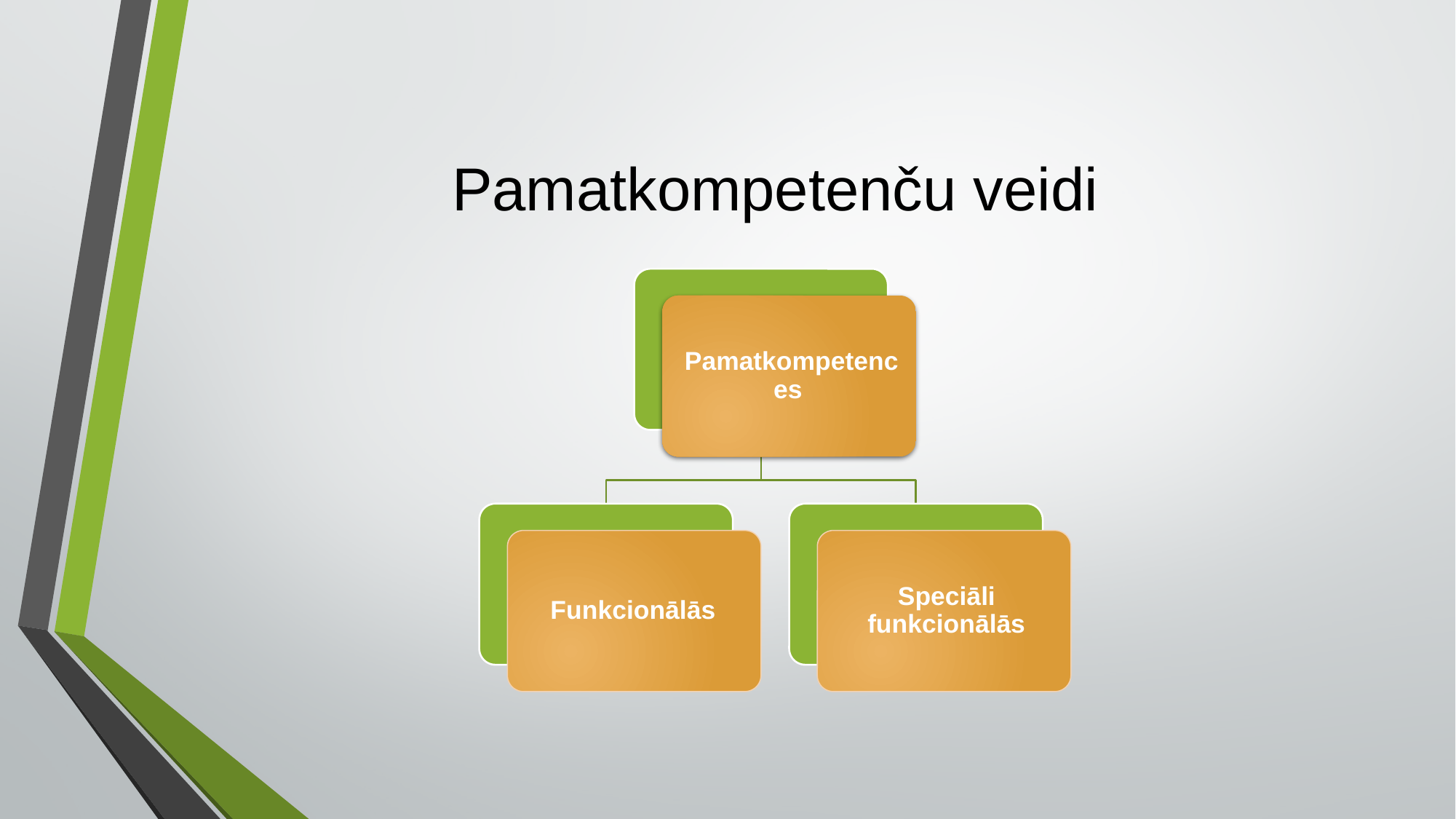

# Pamatkompetenču veidi
Pamatkompetences
Funkcionālās
Speciāli funkcionālās